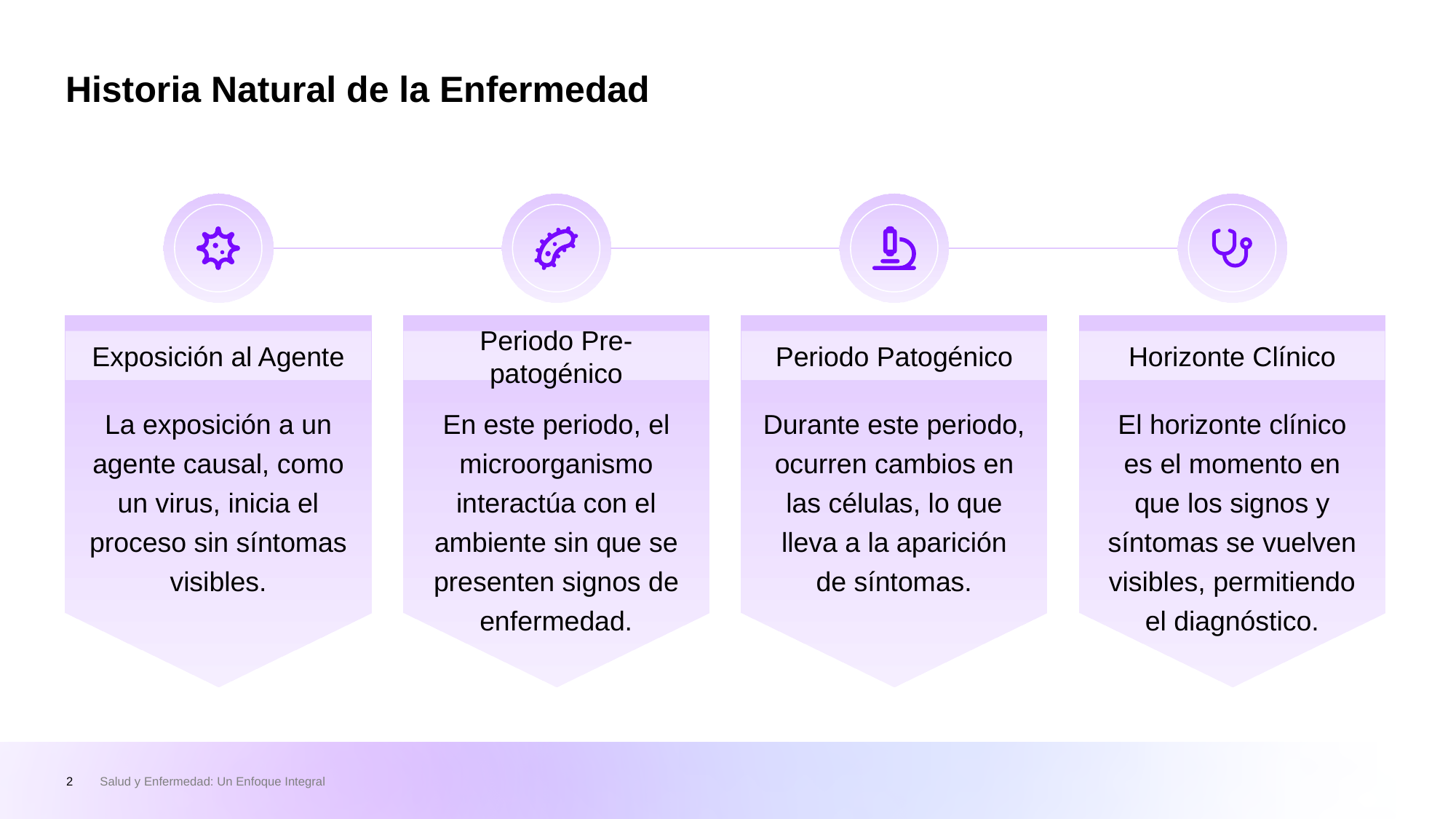

Historia Natural de la Enfermedad

Exposición al Agente
Periodo Pre-patogénico
Periodo Patogénico
Horizonte Clínico
La exposición a un agente causal, como un virus, inicia el proceso sin síntomas visibles.
En este periodo, el microorganismo interactúa con el ambiente sin que se presenten signos de enfermedad.
Durante este periodo, ocurren cambios en las células, lo que lleva a la aparición de síntomas.
El horizonte clínico es el momento en que los signos y síntomas se vuelven visibles, permitiendo el diagnóstico.

2
Salud y Enfermedad: Un Enfoque Integral